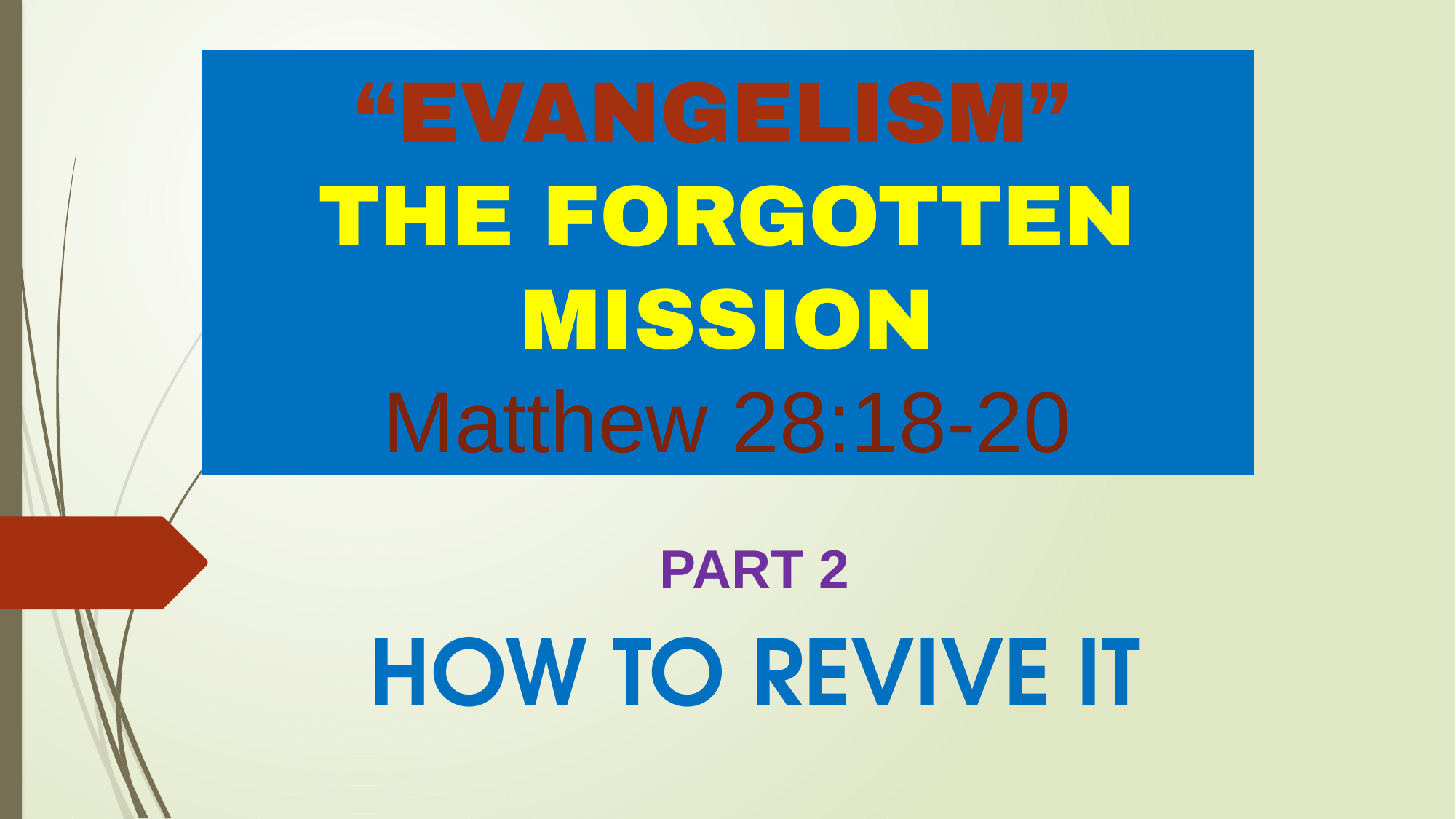

# “EVANGELISM” THE FORGOTTEN MISSION Matthew 28:18-20
PART 2
HOW TO REVIVE IT